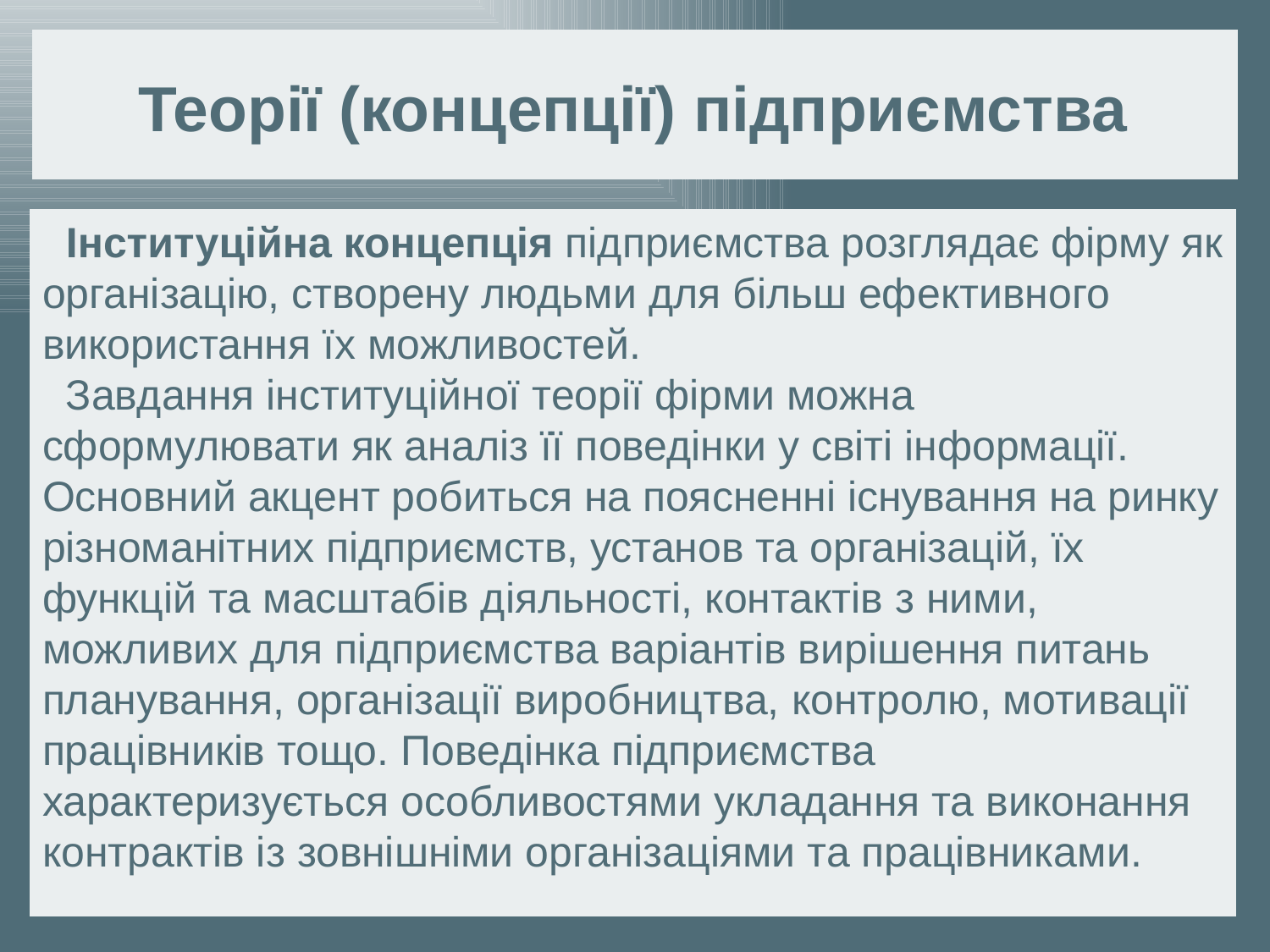

Теорії (концепції) підприємства

  Інституційна концепція підприємства розглядає фірму як організацію, створену людьми для більш ефективного використання їх можливостей.
  Завдання інституційної теорії фірми можна сформулювати як аналіз її поведінки у світі інформації. Основний акцент робиться на поясненні існування на ринку різноманітних підприємств, установ та організацій, їх функцій та масштабів діяльності, контактів з ними, можливих для підприємства варіантів вирішення питань планування, організації виробництва, контролю, мотивації працівників тощо. Поведінка підприємства характеризується особливостями укладання та виконання контрактів із зовнішніми організаціями та працівниками.